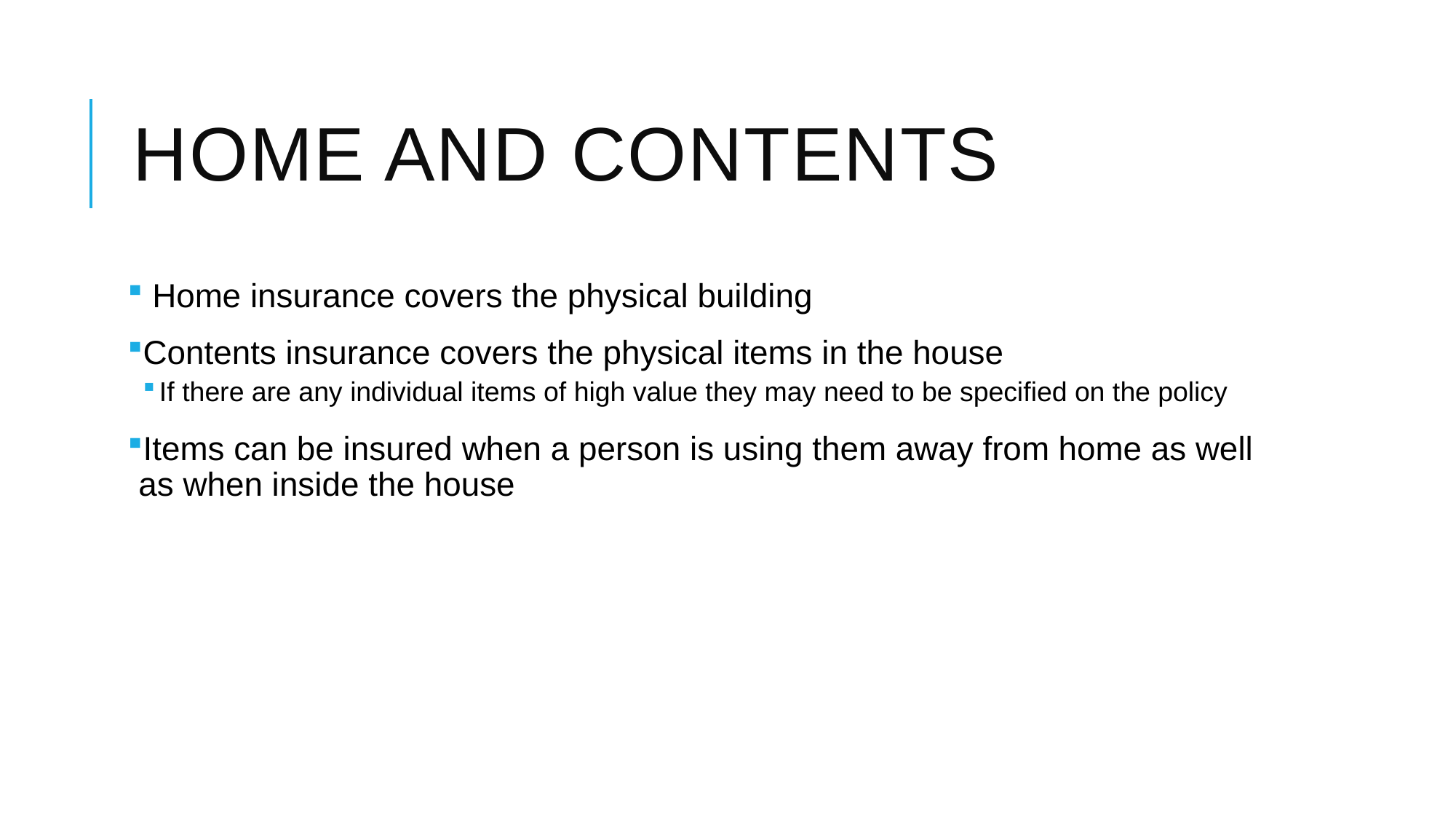

# Home and contents
 Home insurance covers the physical building
Contents insurance covers the physical items in the house
If there are any individual items of high value they may need to be specified on the policy
Items can be insured when a person is using them away from home as well as when inside the house